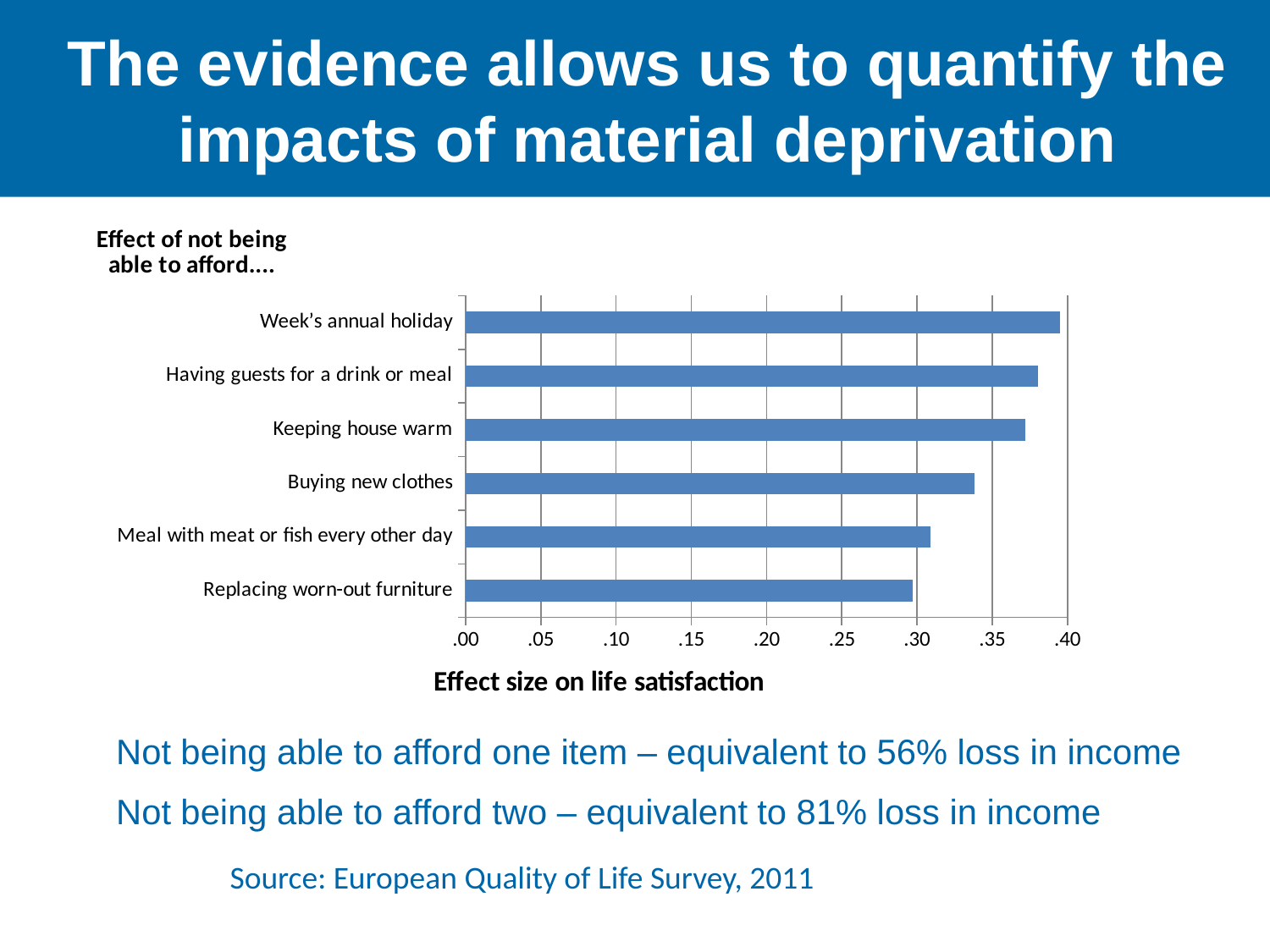

# The evidence allows us to quantify the impacts of material deprivation

### Chart

| Category |  |
|---|---|
| Replacing worn-out furniture | 0.2969790516686294 |
| Meal with meat or fish every other day | 0.3092112883782259 |
| Buying new clothes | 0.33837215326817893 |
| Keeping house warm | 0.3721236820774522 |
| Having guests for a drink or meal | 0.3803345464671339 |
| Week’s annual holiday | 0.3950064951954389 |
Not being able to afford one item – equivalent to 56% loss in income
Not being able to afford two – equivalent to 81% loss in income
Source: European Quality of Life Survey, 2011